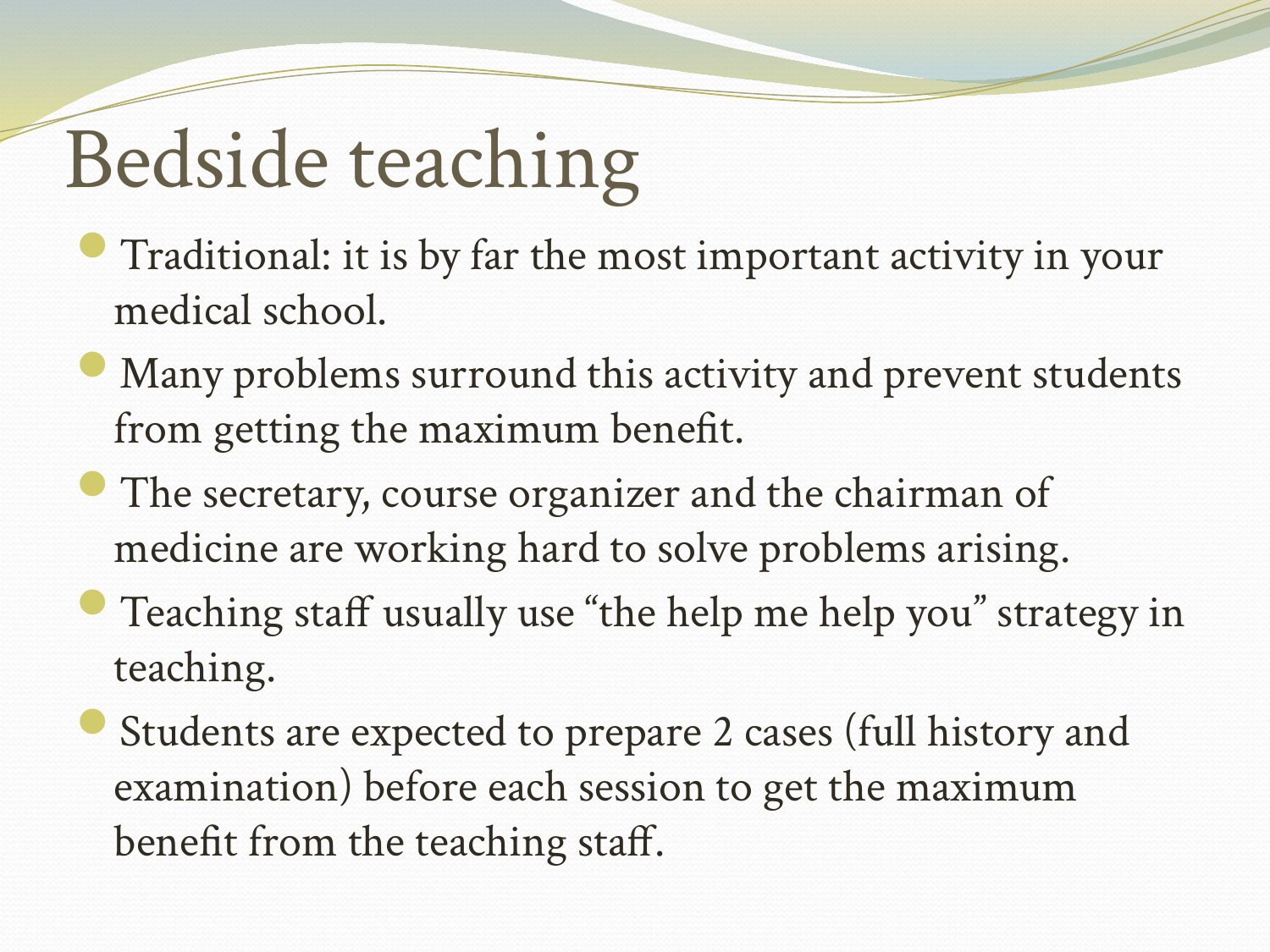

# Bedside teaching
Traditional: it is by far the most important activity in your medical school.
Many problems surround this activity and prevent students from getting the maximum benefit.
The secretary, course organizer and the chairman of medicine are working hard to solve problems arising.
Teaching staff usually use “the help me help you” strategy in teaching.
Students are expected to prepare 2 cases (full history and examination) before each session to get the maximum benefit from the teaching staff.